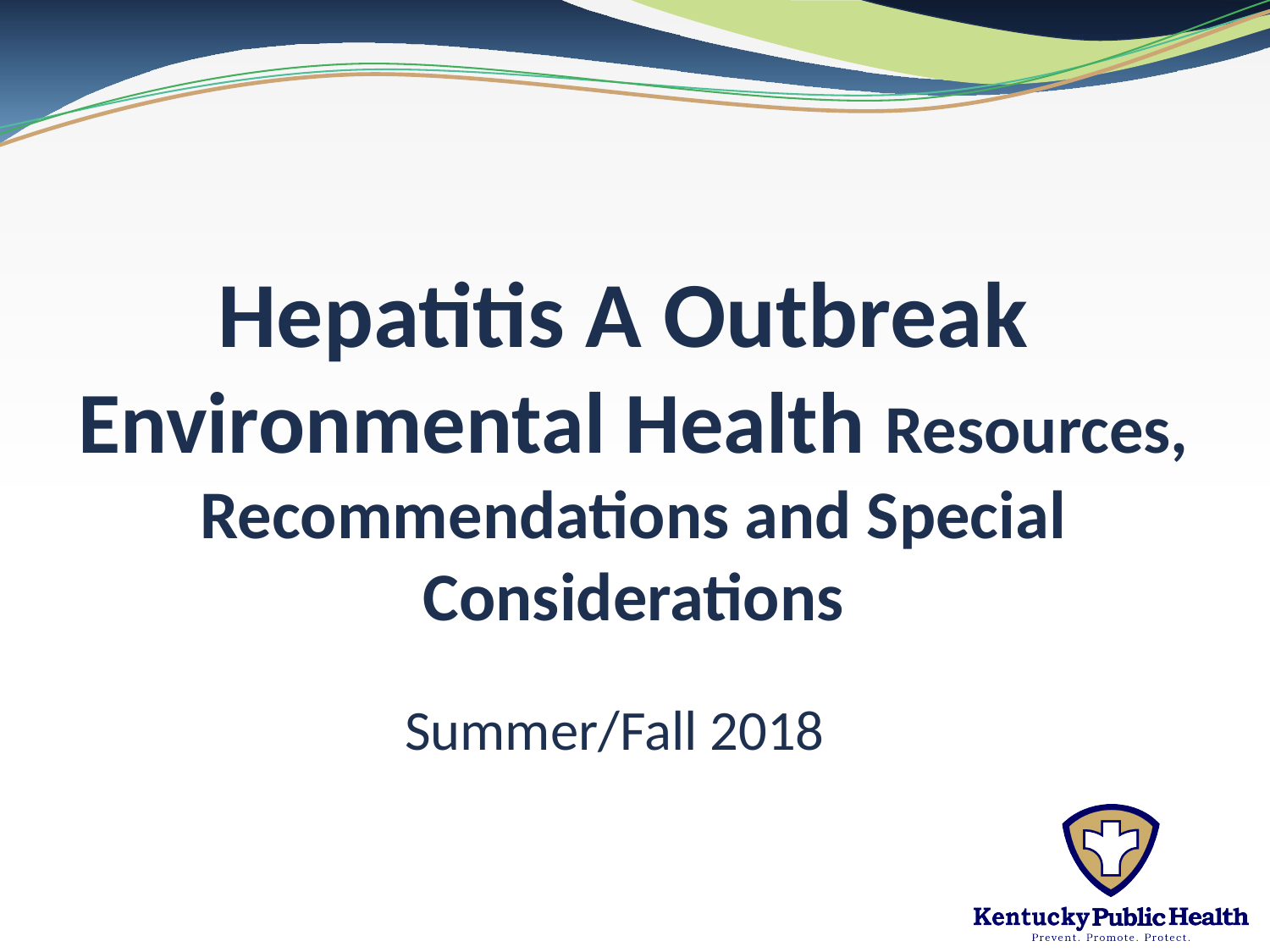

# Hepatitis A Outbreak Environmental Health Resources, Recommendations and Special Considerations
Summer/Fall 2018